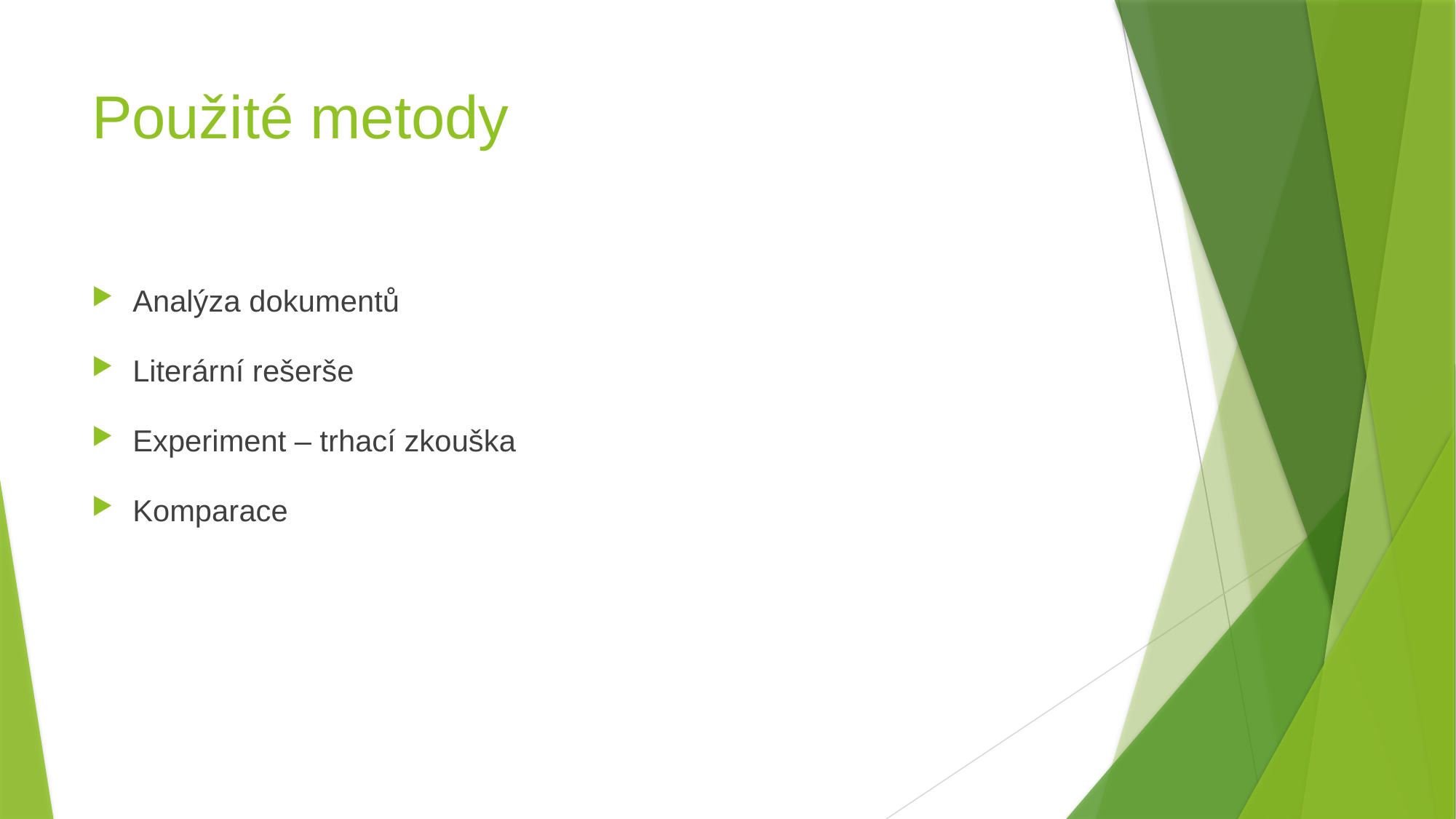

# Použité metody
Analýza dokumentů
Literární rešerše
Experiment – trhací zkouška
Komparace